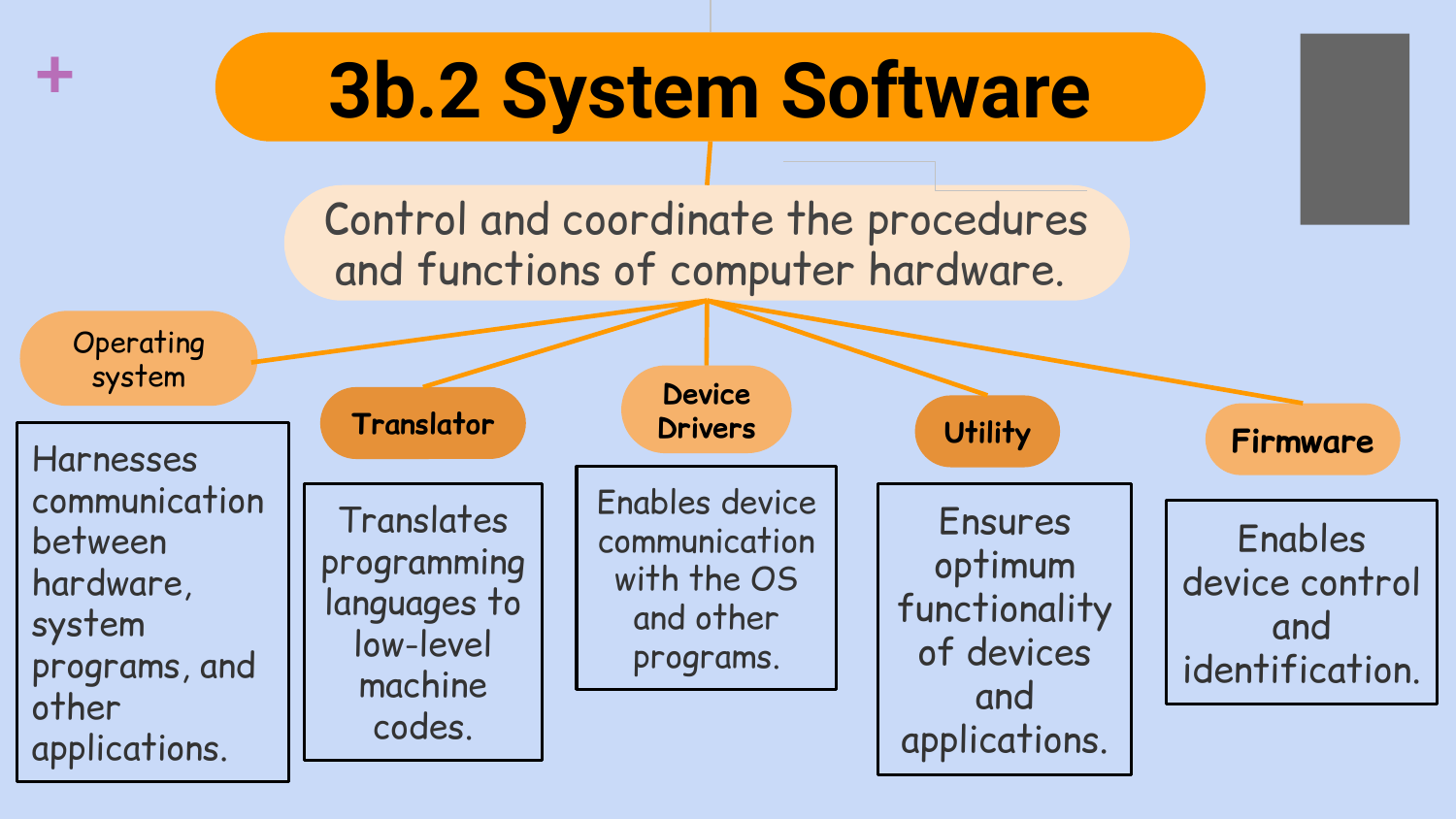

3b.2 System Software
Control and coordinate the procedures and functions of computer hardware.
Operating system
Device Drivers
Translator
Utility
Firmware
Harnesses communication between hardware, system programs, and other applications.
Enables device communication with the OS and other programs.
Translates programming languages to low-level machine codes.
Ensures optimum functionality of devices and applications.
Enables device control and identification.